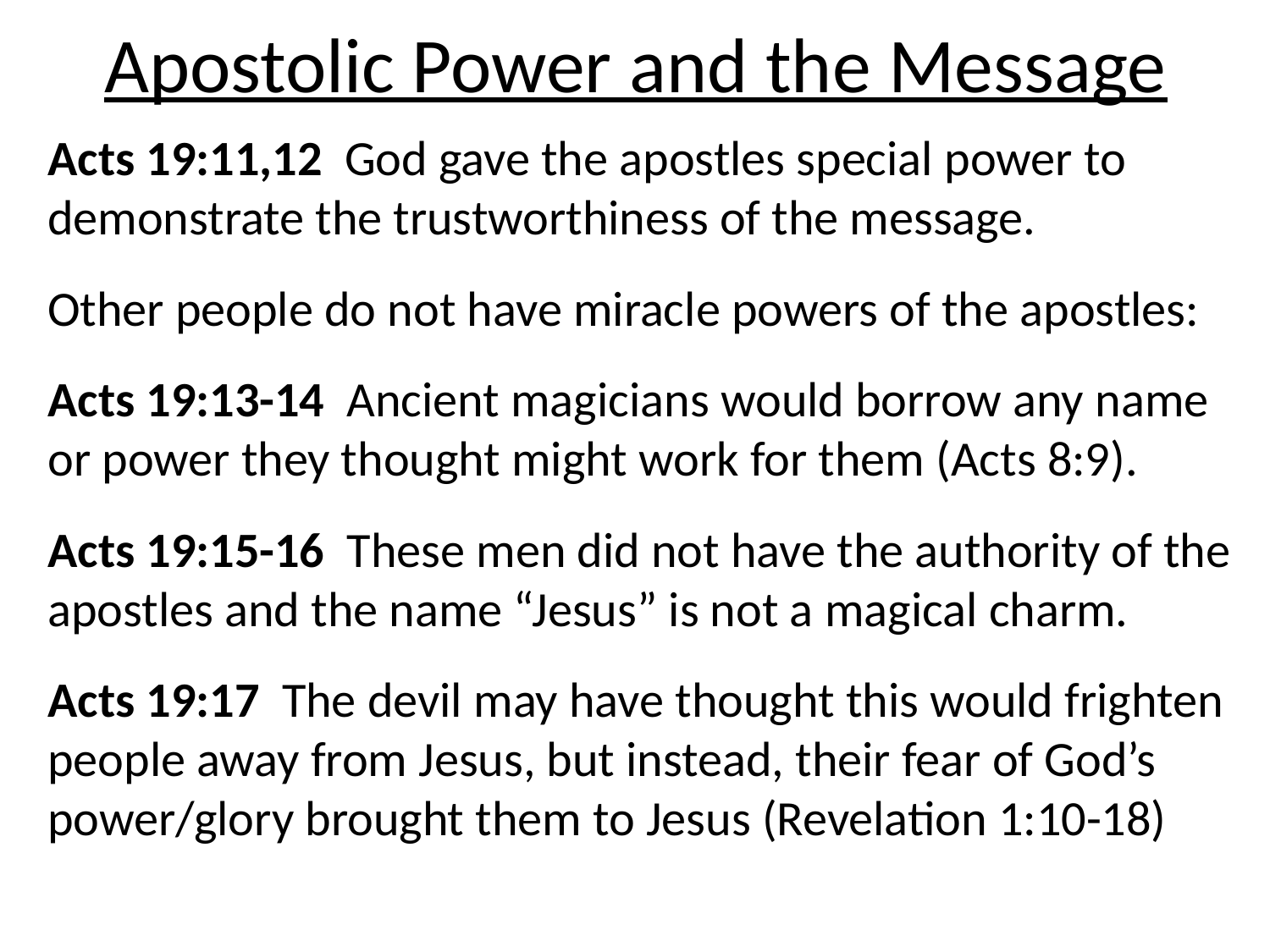

# Apostolic Power and the Message
Acts 19:11,12  God gave the apostles special power to demonstrate the trustworthiness of the message.
Other people do not have miracle powers of the apostles:
Acts 19:13-14  Ancient magicians would borrow any name or power they thought might work for them (Acts 8:9).
Acts 19:15-16  These men did not have the authority of the apostles and the name “Jesus” is not a magical charm.
Acts 19:17  The devil may have thought this would frighten people away from Jesus, but instead, their fear of God’s power/glory brought them to Jesus (Revelation 1:10-18)